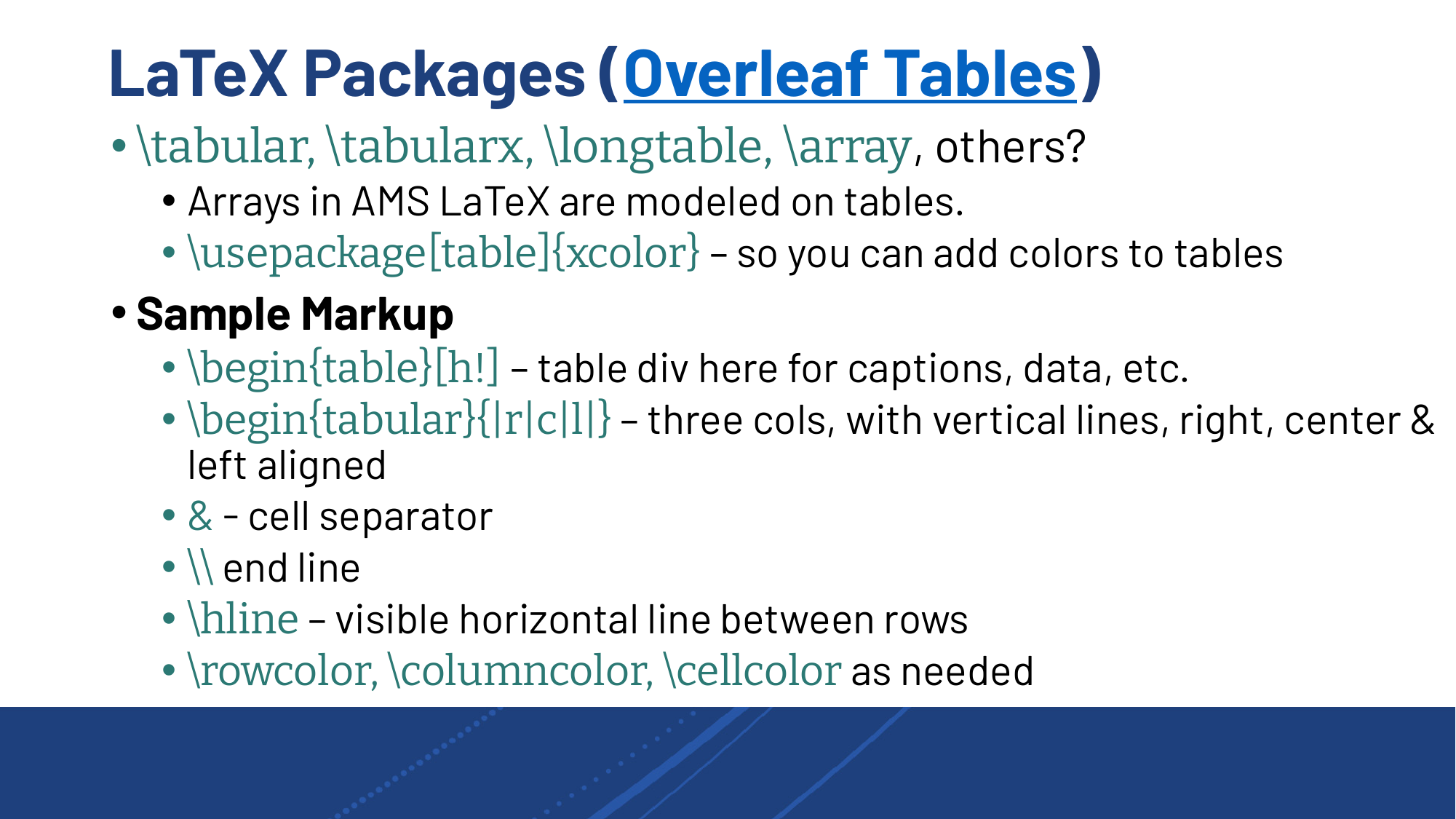

# LaTeX Packages (Overleaf Tables)
\tabular, \tabularx, \longtable, \array, others?
Arrays in AMS LaTeX are modeled on tables.
\usepackage[table]{xcolor} – so you can add colors to tables
Sample Markup
\begin{table}[h!] – table div here for captions, data, etc.
\begin{tabular}{|r|c|l|} – three cols, with vertical lines, right, center & left aligned
& - cell separator
\\ end line
\hline – visible horizontal line between rows
\rowcolor, \columncolor, \cellcolor as needed